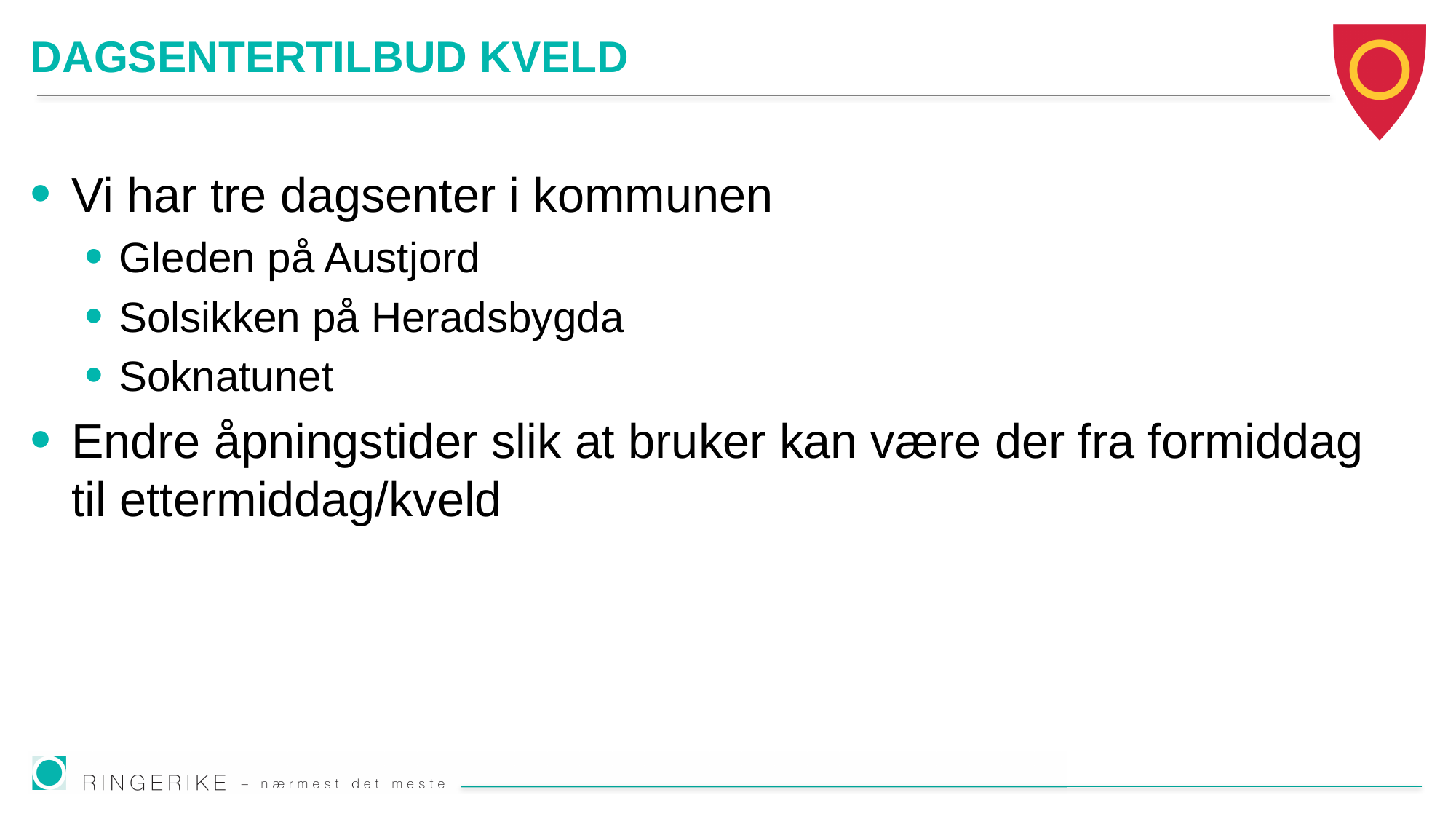

# DAGSENTERTILBUD KVELD
Vi har tre dagsenter i kommunen
Gleden på Austjord
Solsikken på Heradsbygda
Soknatunet
Endre åpningstider slik at bruker kan være der fra formiddag til ettermiddag/kveld